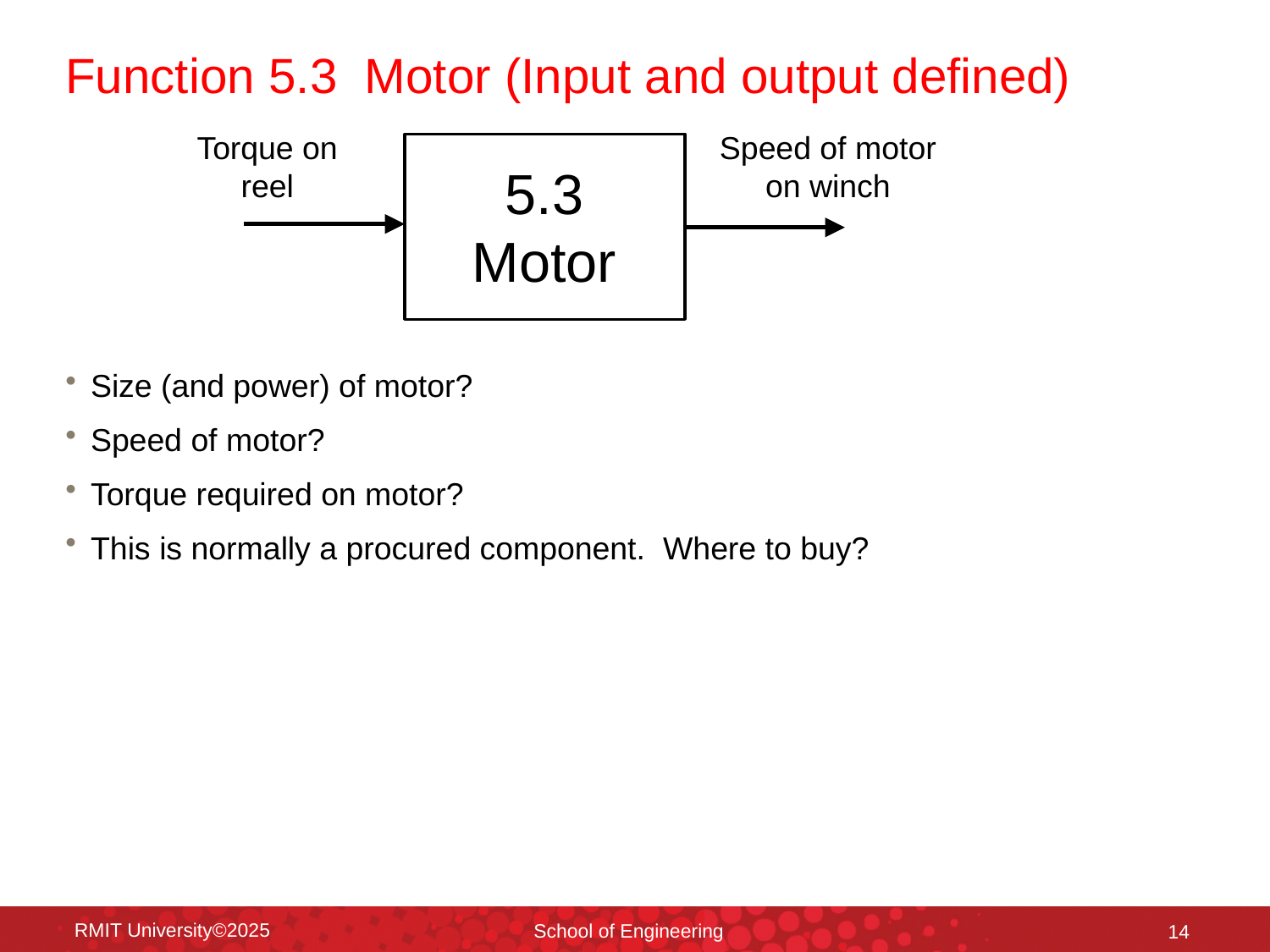

# Function 5.3  Motor (Input and output defined)
Speed of motor on winch
Torque on reel

5.3 Motor
Size (and power) of motor?
Speed of motor?
Torque required on motor?
This is normally a procured component.  Where to buy?

RMIT University©2025
School of Engineering
14